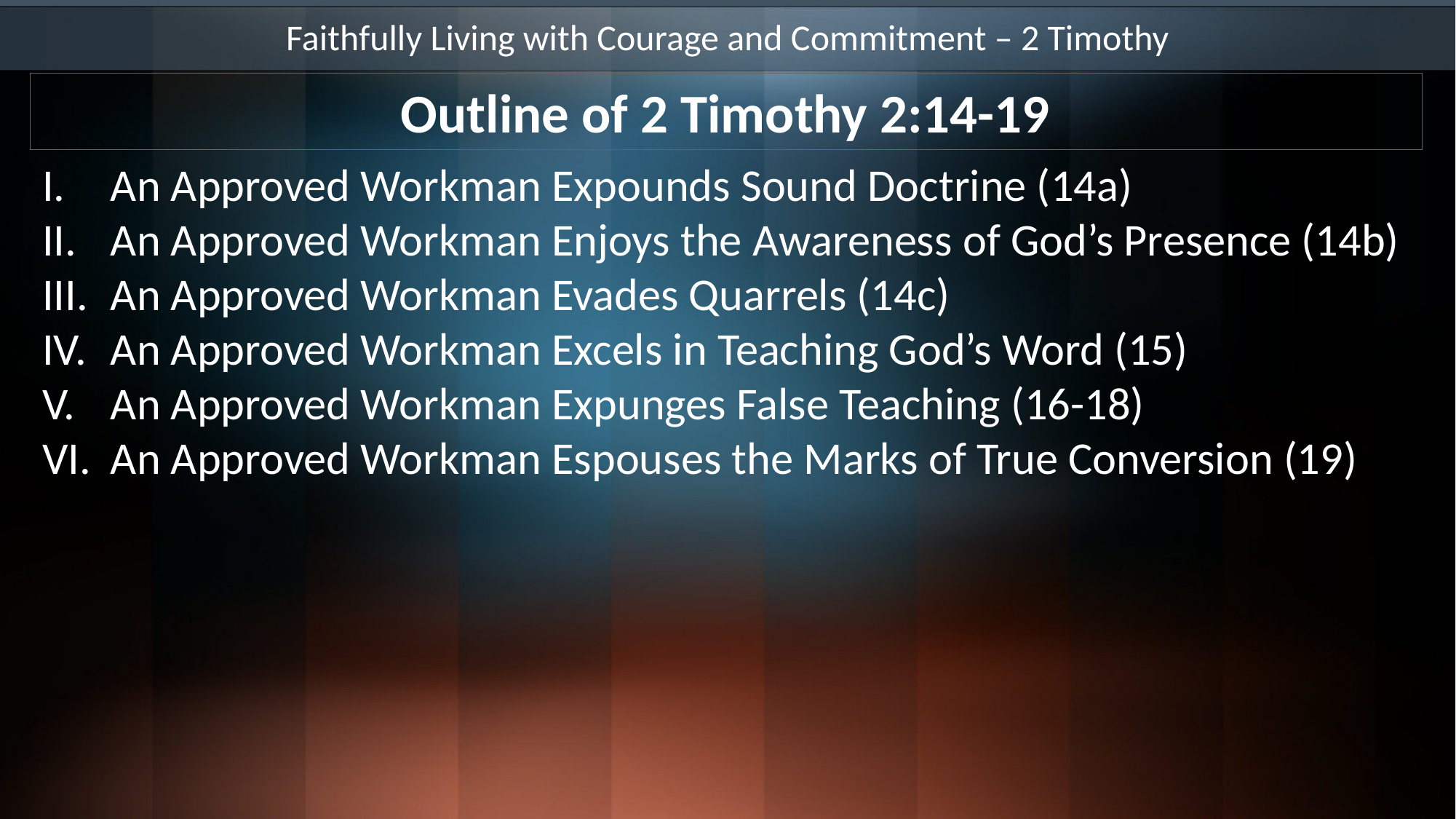

Faithfully Living with Courage and Commitment – 2 Timothy
Outline of 2 Timothy 2:14-19
An Approved Workman Expounds Sound Doctrine (14a)
An Approved Workman Enjoys the Awareness of God’s Presence (14b)
An Approved Workman Evades Quarrels (14c)
An Approved Workman Excels in Teaching God’s Word (15)
An Approved Workman Expunges False Teaching (16-18)
An Approved Workman Espouses the Marks of True Conversion (19)